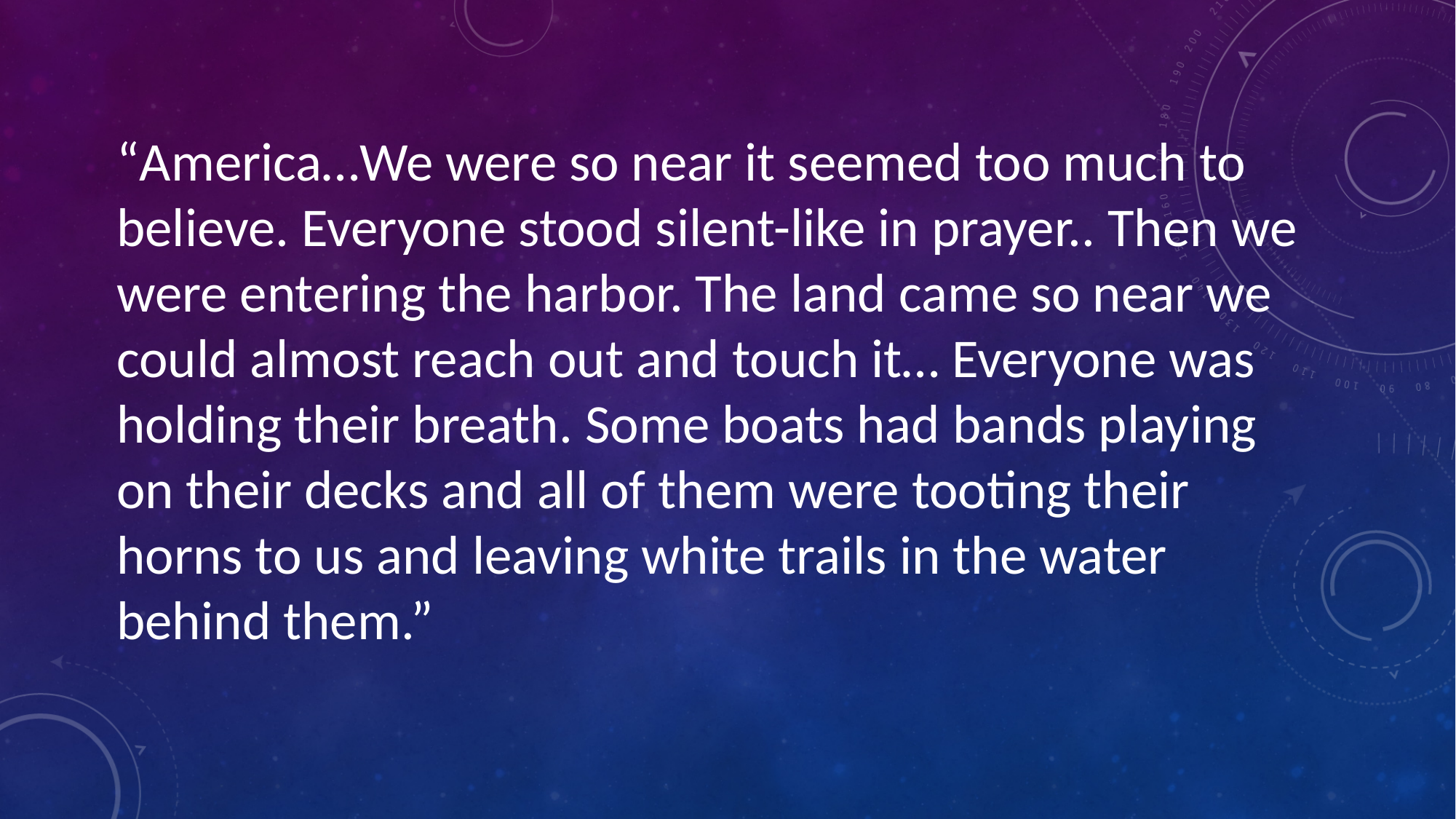

“America…We were so near it seemed too much to believe. Everyone stood silent-like in prayer.. Then we were entering the harbor. The land came so near we could almost reach out and touch it… Everyone was holding their breath. Some boats had bands playing on their decks and all of them were tooting their horns to us and leaving white trails in the water behind them.”